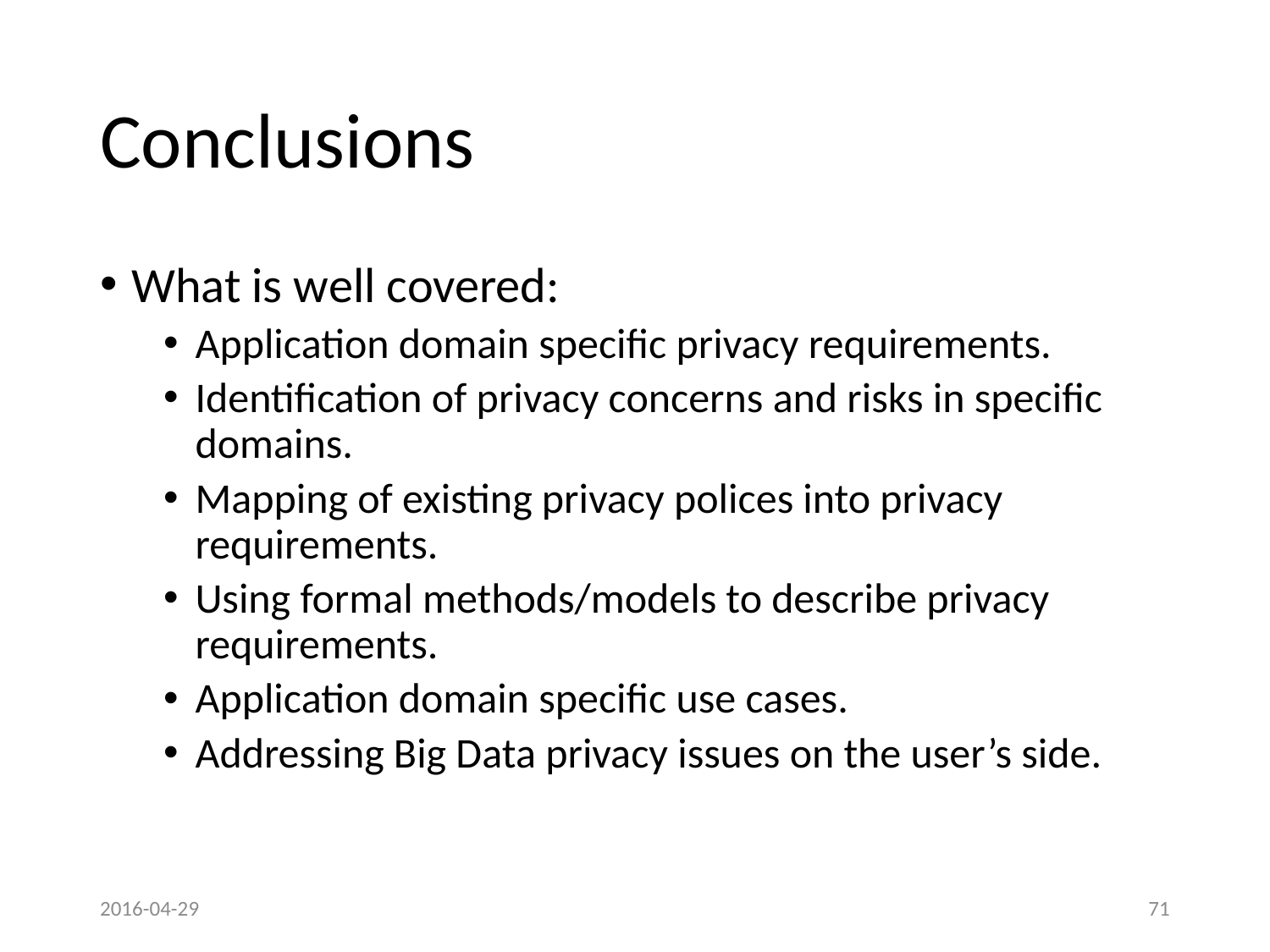

# Conclusions
What is well covered:
Application domain specific privacy requirements.
Identification of privacy concerns and risks in specific domains.
Mapping of existing privacy polices into privacy requirements.
Using formal methods/models to describe privacy requirements.
Application domain specific use cases.
Addressing Big Data privacy issues on the user’s side.

2016-04-29
71